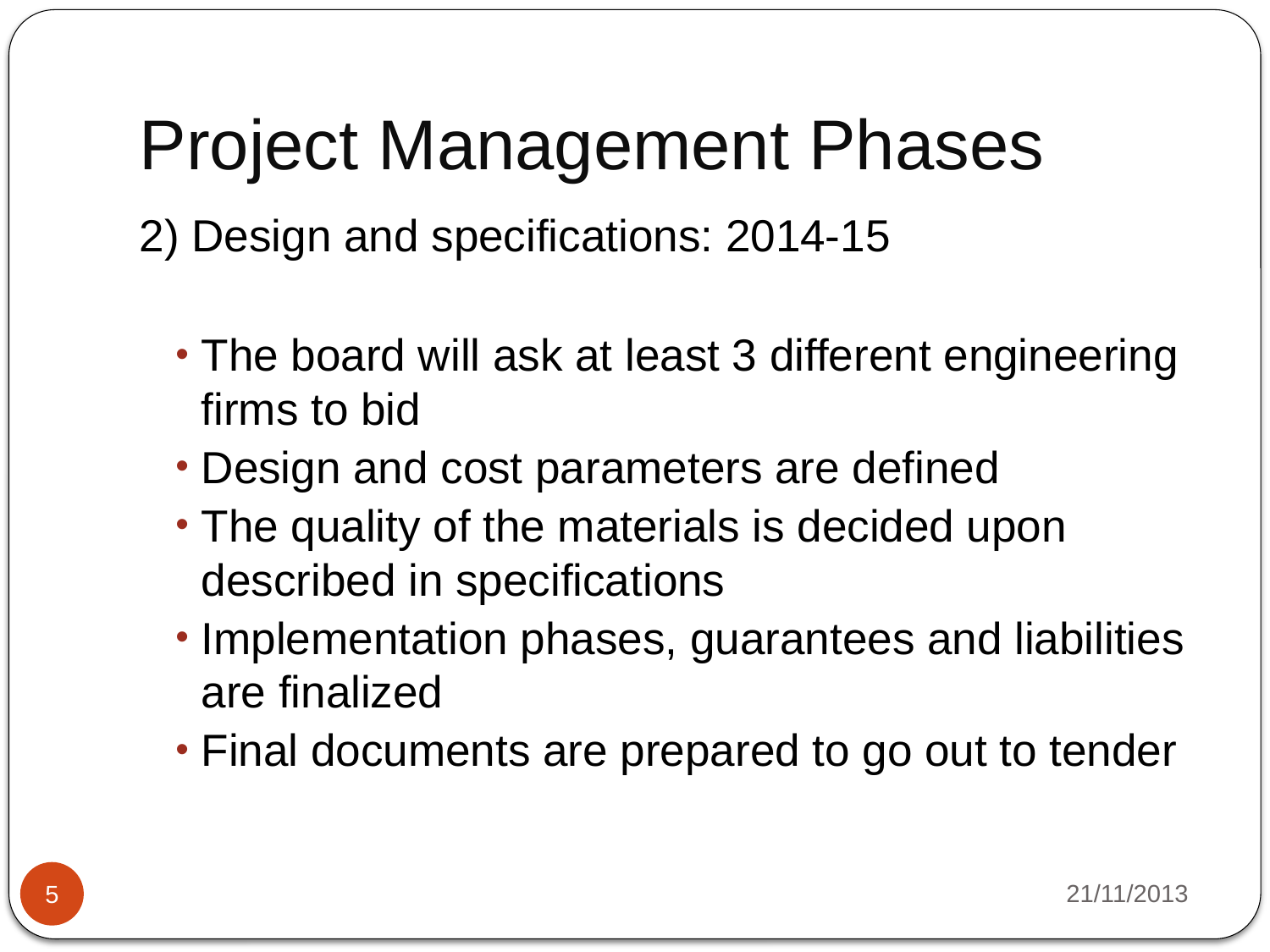

# Project Management Phases
2) Design and specifications: 2014-15

The board will ask at least 3 different engineering firms to bid
Design and cost parameters are defined
The quality of the materials is decided upon described in specifications
Implementation phases, guarantees and liabilities are finalized
Final documents are prepared to go out to tender

21/11/2013
5